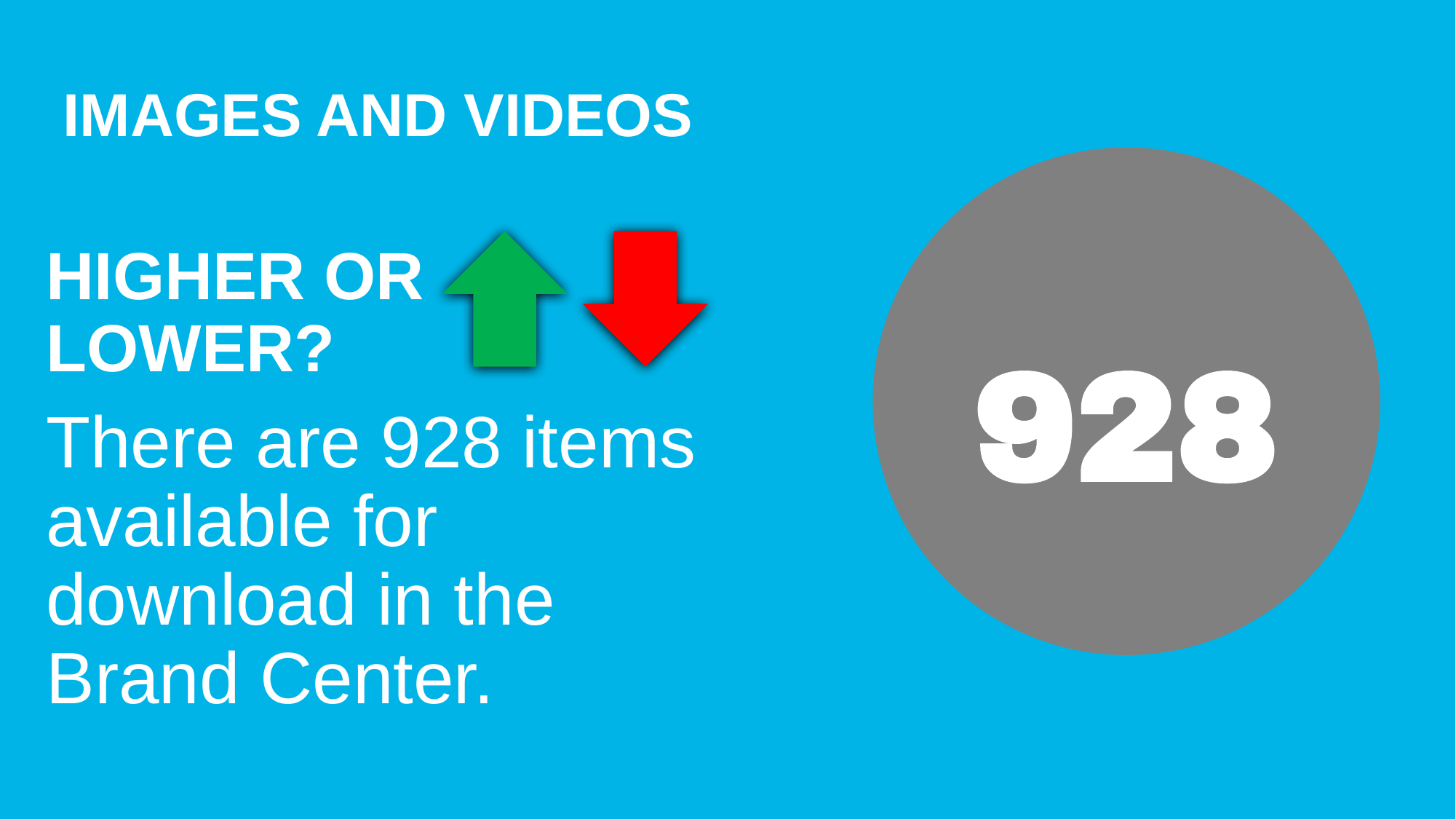

12
IMAGES AND VIDEOS

Higher or lower?
928
There are 928 items available for download in the Brand Center.